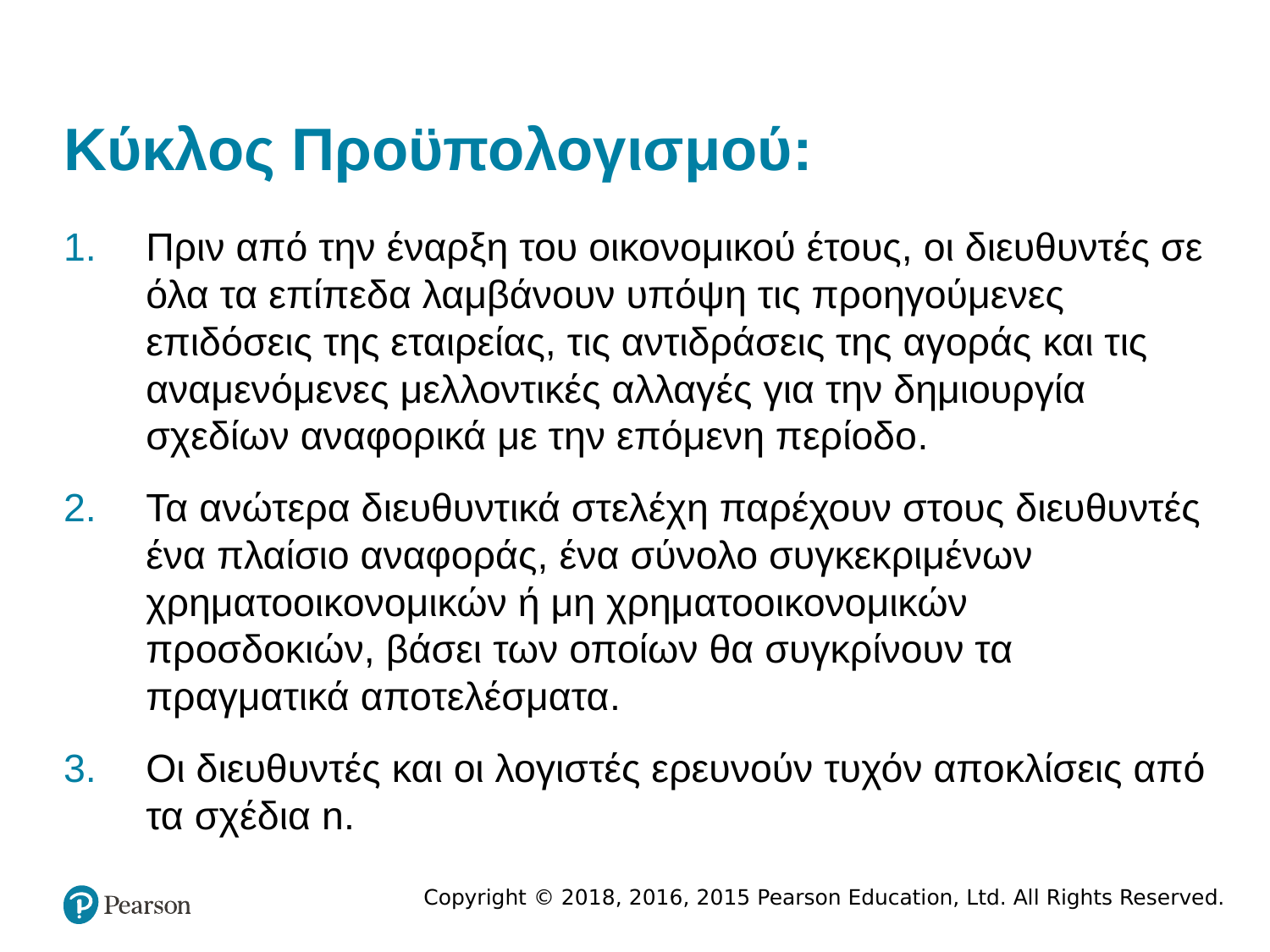

# Κύκλος Προϋπολογισμού:
Πριν από την έναρξη του οικονομικού έτους, οι διευθυντές σε όλα τα επίπεδα λαμβάνουν υπόψη τις προηγούμενες επιδόσεις της εταιρείας, τις αντιδράσεις της αγοράς και τις αναμενόμενες μελλοντικές αλλαγές για την δημιουργία σχεδίων αναφορικά με την επόμενη περίοδο.
Τα ανώτερα διευθυντικά στελέχη παρέχουν στους διευθυντές ένα πλαίσιο αναφοράς, ένα σύνολο συγκεκριμένων χρηματοοικονομικών ή μη χρηματοοικονομικών προσδοκιών, βάσει των οποίων θα συγκρίνουν τα πραγματικά αποτελέσματα.
Οι διευθυντές και οι λογιστές ερευνούν τυχόν αποκλίσεις από τα σχέδια n.